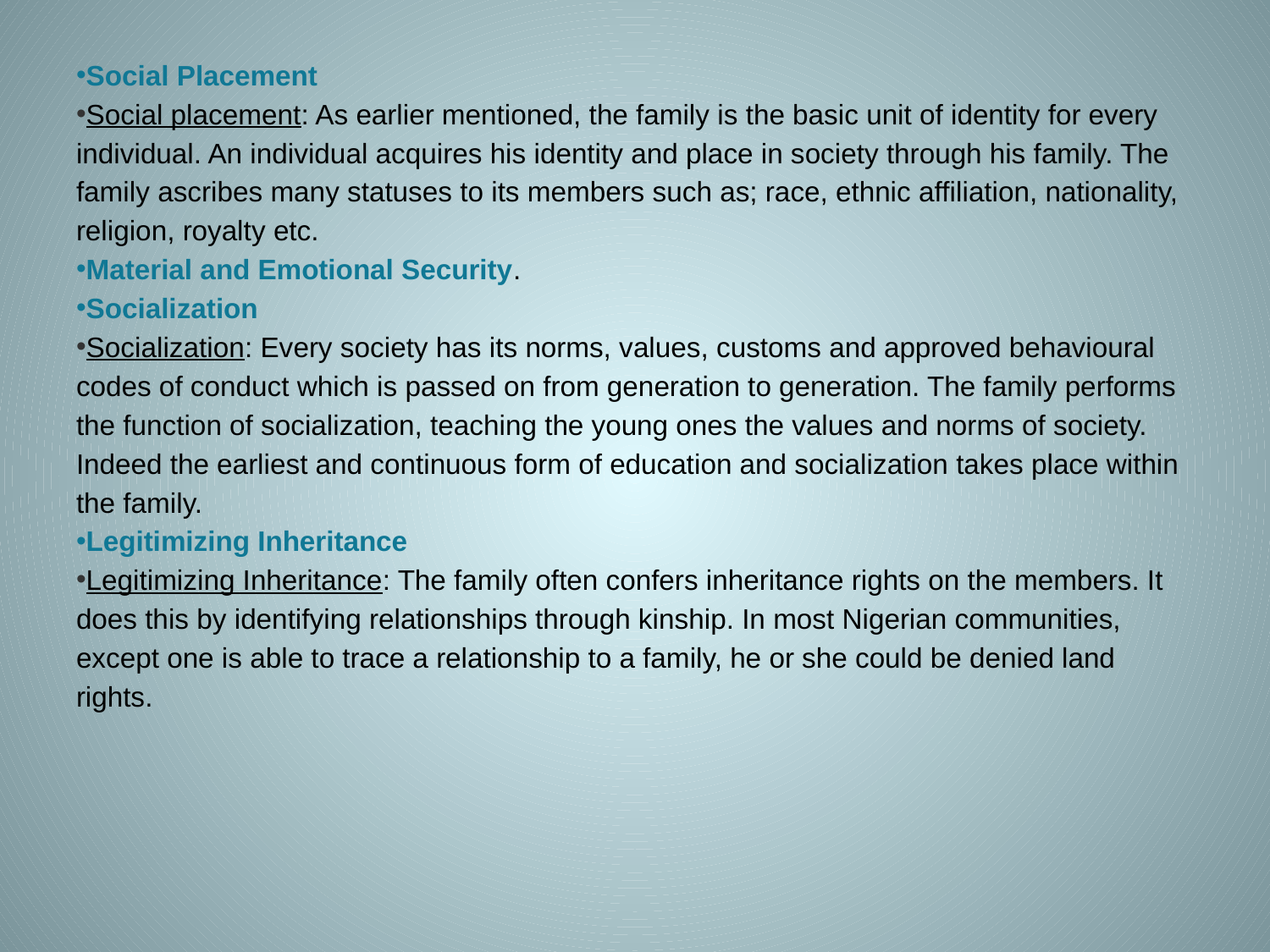

Social Placement
Social placement: As earlier mentioned, the family is the basic unit of identity for every individual. An individual acquires his identity and place in society through his family. The family ascribes many statuses to its members such as; race, ethnic affiliation, nationality, religion, royalty etc.
Material and Emotional Security.
Socialization
Socialization: Every society has its norms, values, customs and approved behavioural codes of conduct which is passed on from generation to generation. The family performs the function of socialization, teaching the young ones the values and norms of society. Indeed the earliest and continuous form of education and socialization takes place within the family.
Legitimizing Inheritance
Legitimizing Inheritance: The family often confers inheritance rights on the members. It does this by identifying relationships through kinship. In most Nigerian communities, except one is able to trace a relationship to a family, he or she could be denied land rights.